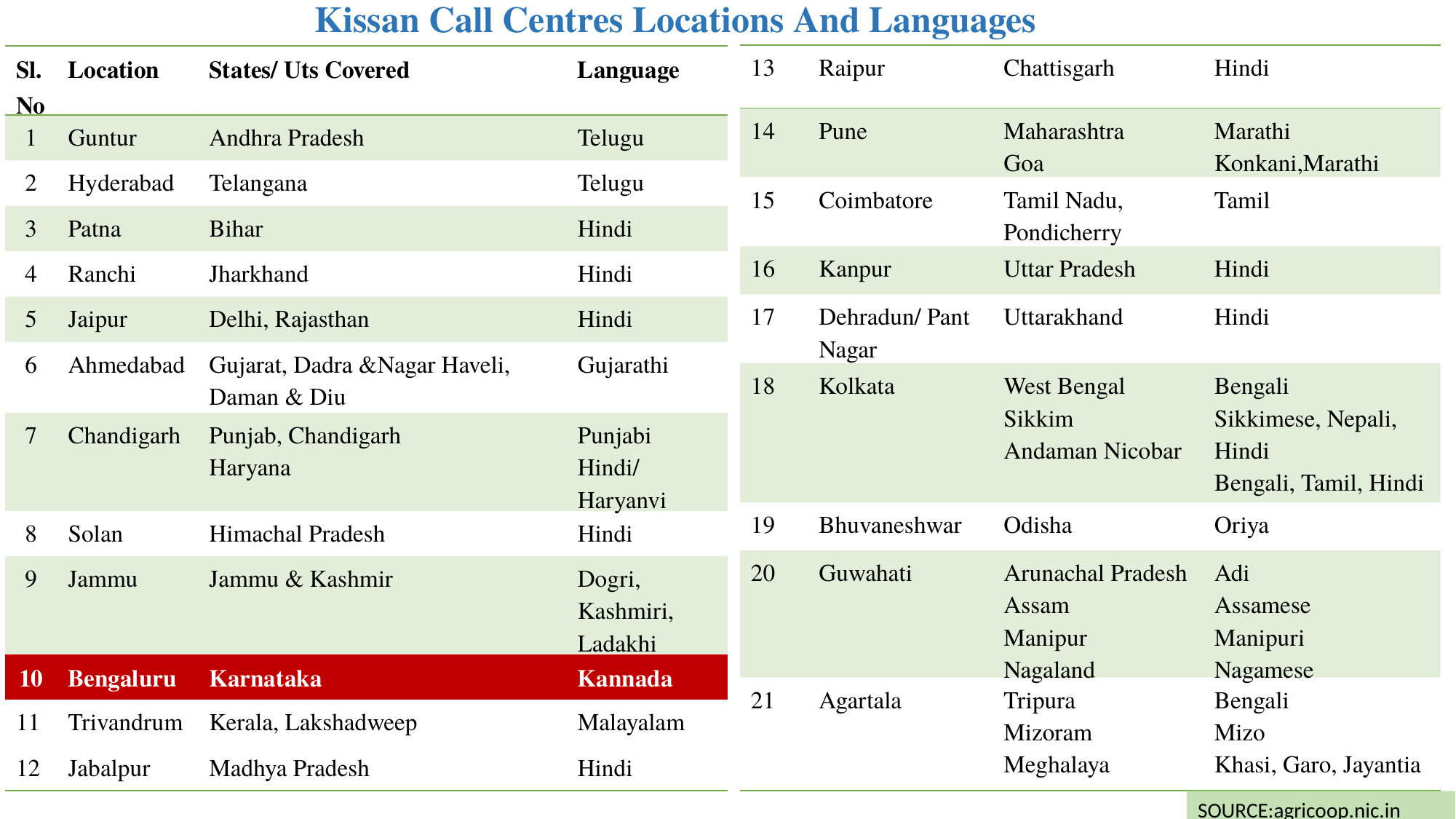

Kissan Call Centres Locations And Languages
| 13 | Raipur | Chattisgarh | Hindi |
| --- | --- | --- | --- |
| 14 | Pune | Maharashtra Goa | Marathi Konkani,Marathi |
| 15 | Coimbatore | Tamil Nadu, Pondicherry | Tamil |
| 16 | Kanpur | Uttar Pradesh | Hindi |
| 17 | Dehradun/ Pant Nagar | Uttarakhand | Hindi |
| 18 | Kolkata | West Bengal Sikkim Andaman Nicobar | Bengali Sikkimese, Nepali, Hindi Bengali, Tamil, Hindi |
| 19 | Bhuvaneshwar | Odisha | Oriya |
| 20 | Guwahati | Arunachal Pradesh Assam Manipur Nagaland | Adi Assamese Manipuri Nagamese |
| 21 | Agartala | Tripura Mizoram Meghalaya | Bengali Mizo Khasi, Garo, Jayantia |
| Sl.No | Location | States/ Uts Covered | Language |
| --- | --- | --- | --- |
| 1 | Guntur | Andhra Pradesh | Telugu |
| 2 | Hyderabad | Telangana | Telugu |
| 3 | Patna | Bihar | Hindi |
| 4 | Ranchi | Jharkhand | Hindi |
| 5 | Jaipur | Delhi, Rajasthan | Hindi |
| 6 | Ahmedabad | Gujarat, Dadra &Nagar Haveli, Daman & Diu | Gujarathi |
| 7 | Chandigarh | Punjab, Chandigarh Haryana | Punjabi Hindi/Haryanvi |
| 8 | Solan | Himachal Pradesh | Hindi |
| 9 | Jammu | Jammu & Kashmir | Dogri, Kashmiri, Ladakhi |
| 10 | Bengaluru | Karnataka | Kannada |
| 11 | Trivandrum | Kerala, Lakshadweep | Malayalam |
| 12 | Jabalpur | Madhya Pradesh | Hindi |
SOURCE:agricoop.nic.in